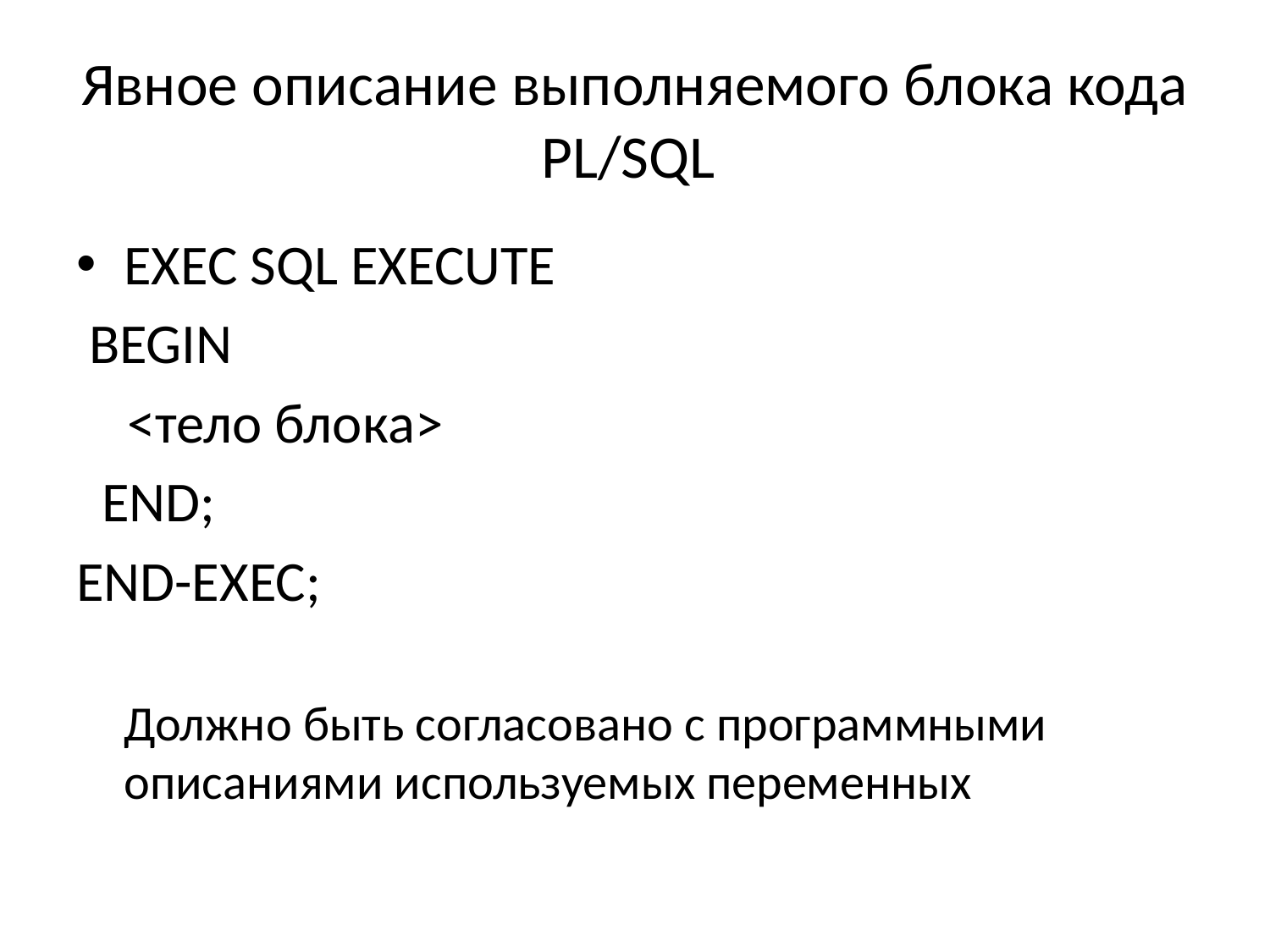

# Явное описание выполняемого блока кода PL/SQL
EXEC SQL EXECUTE
 BEGIN
    <тело блока>
  END;
END-EXEC;

	Должно быть согласовано с программными описаниями используемых переменных